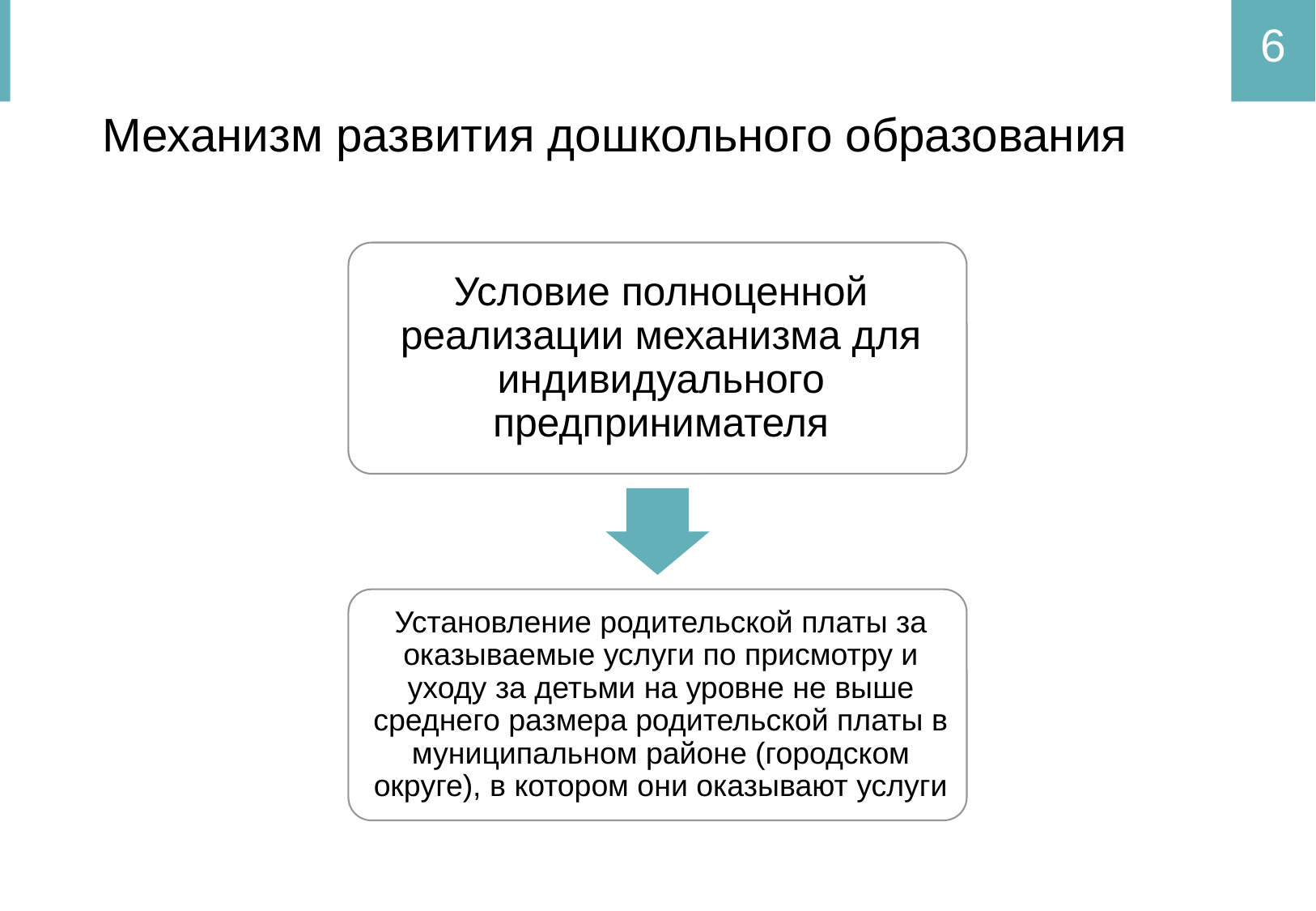

# Механизм развития дошкольного образования
Условие полноценной реализации механизма для индивидуального предпринимателя

Установление родительской платы за оказываемые услуги по присмотру и уходу за детьми на уровне не выше среднего размера родительской платы в муниципальном районе (городском округе), в котором они оказывают услуги